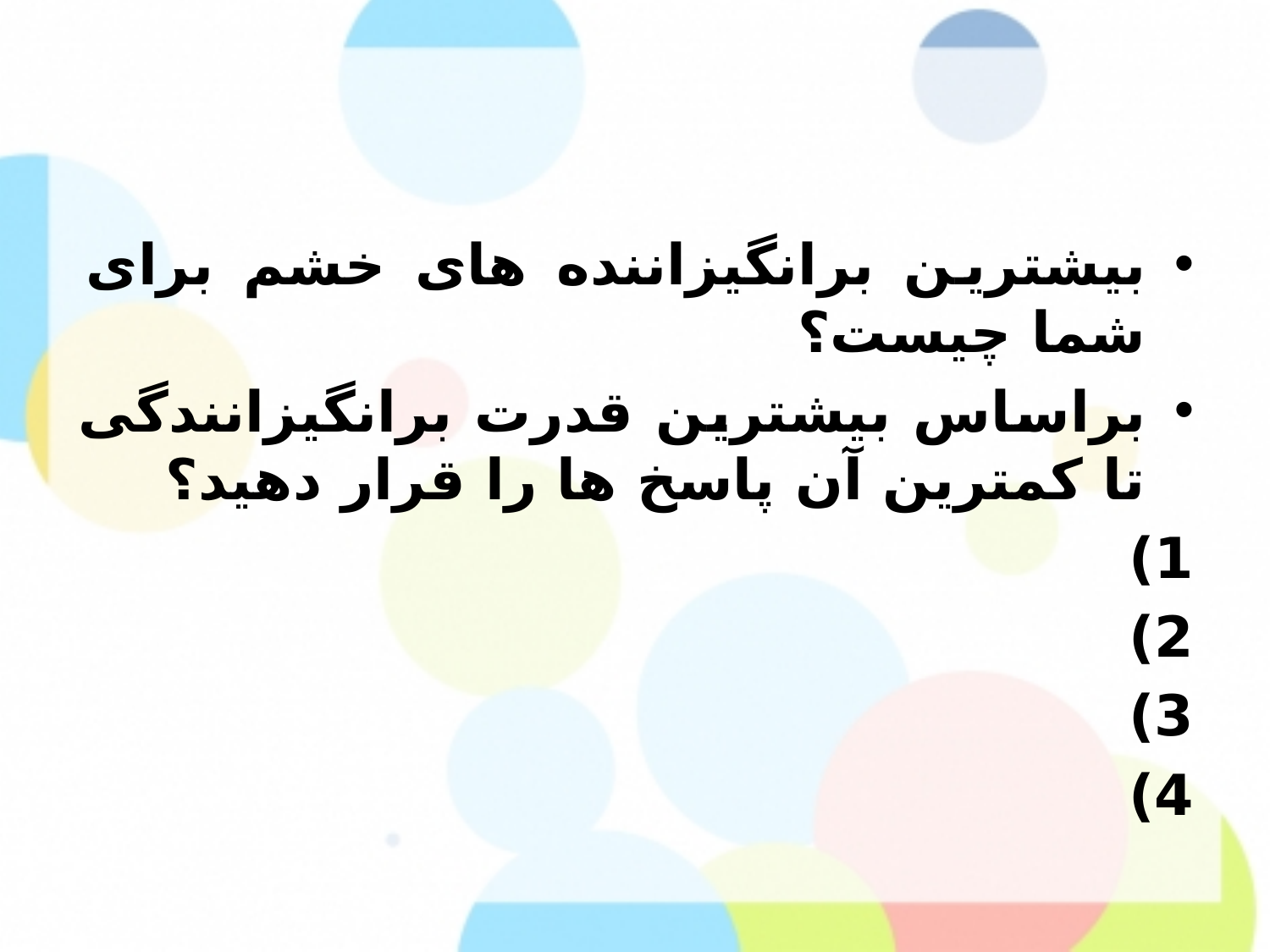

#
بیشترین برانگیزاننده های خشم برای شما چیست؟
براساس بیشترین قدرت برانگیزانندگی تا کمترین آن پاسخ ها را قرار دهید؟
1)
2)
3)
4)